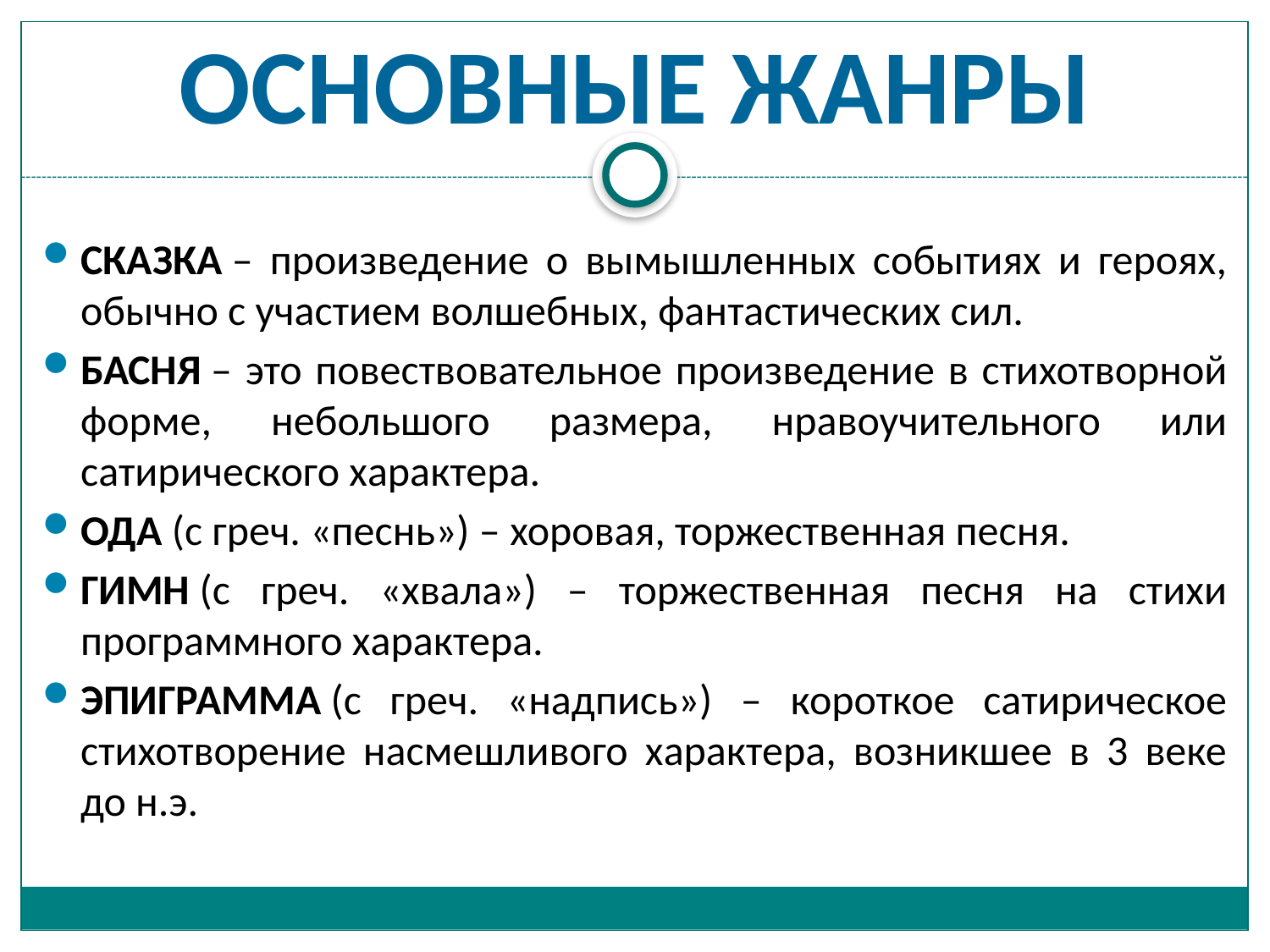

# Основные жанры
СКАЗКА – произведение о вымышленных событиях и героях, обычно с участием волшебных, фантастических сил.
БАСНЯ – это повествовательное произведение в стихотворной форме, небольшого размера, нравоучительного или сатирического характера.
ОДА (с греч. «песнь») – хоровая, торжественная песня.
ГИМН (с греч. «хвала») – торжественная песня на стихи программного характера.
ЭПИГРАММА (с греч. «надпись») – короткое сатирическое стихотворение насмешливого характера, возникшее в 3 веке до н.э.